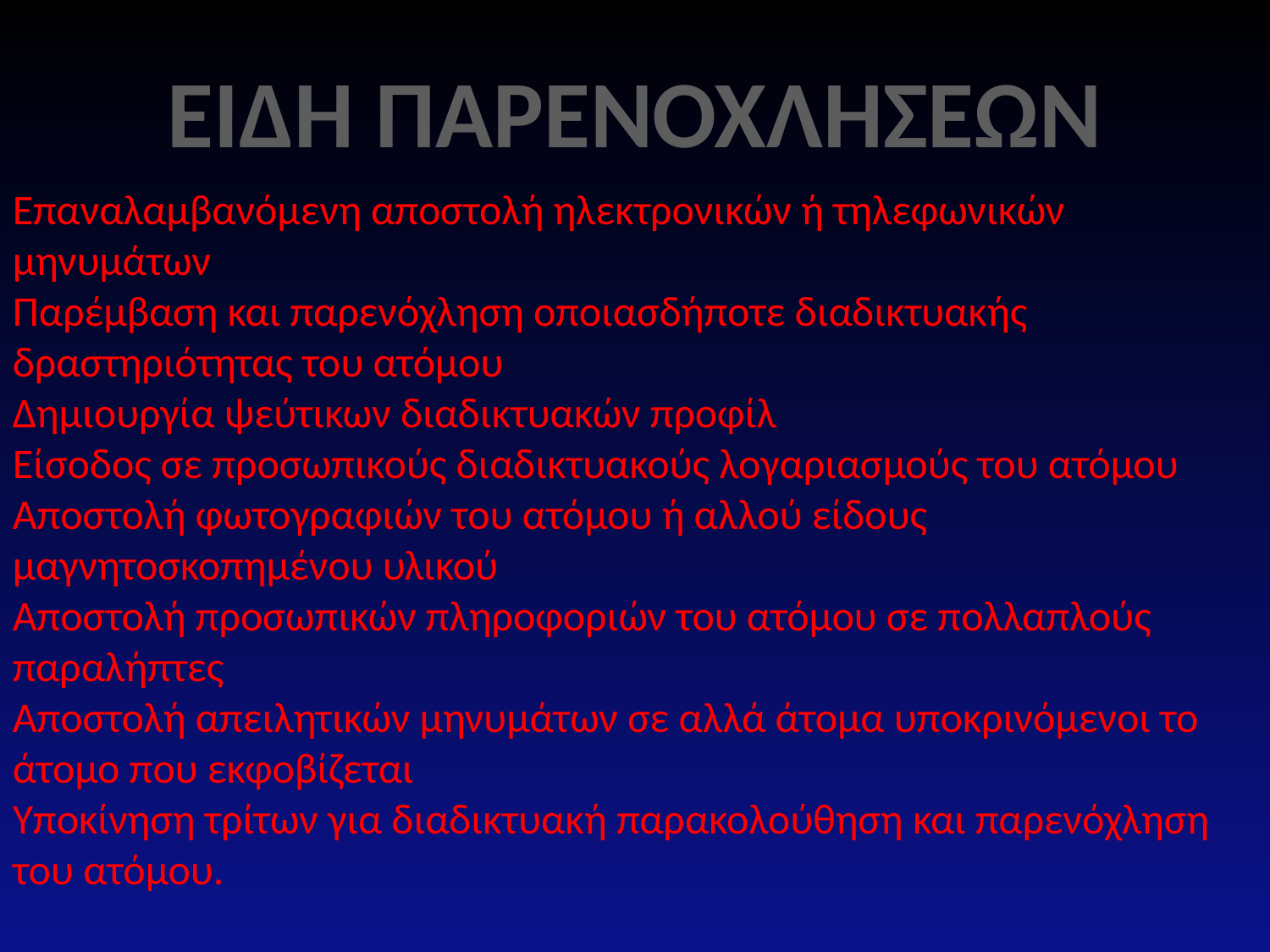

ΕΙΔΗ ΠΑΡΕΝΟΧΛΗΣΕΩΝ
Επαναλαμβανόμενη αποστολή ηλεκτρονικών ή τηλεφωνικών μηνυμάτων
Παρέμβαση και παρενόχληση οποιασδήποτε διαδικτυακής δραστηριότητας του ατόμου
Δημιουργία ψεύτικων διαδικτυακών προφίλ
Είσοδος σε προσωπικούς διαδικτυακούς λογαριασμούς του ατόμου
Αποστολή φωτογραφιών του ατόμου ή αλλού είδους μαγνητοσκοπημένου υλικού
Αποστολή προσωπικών πληροφοριών του ατόμου σε πολλαπλούς παραλήπτες
Αποστολή απειλητικών μηνυμάτων σε αλλά άτομα υποκρινόμενοι το άτομο που εκφοβίζεται
Υποκίνηση τρίτων για διαδικτυακή παρακολούθηση και παρενόχληση του ατόμου.